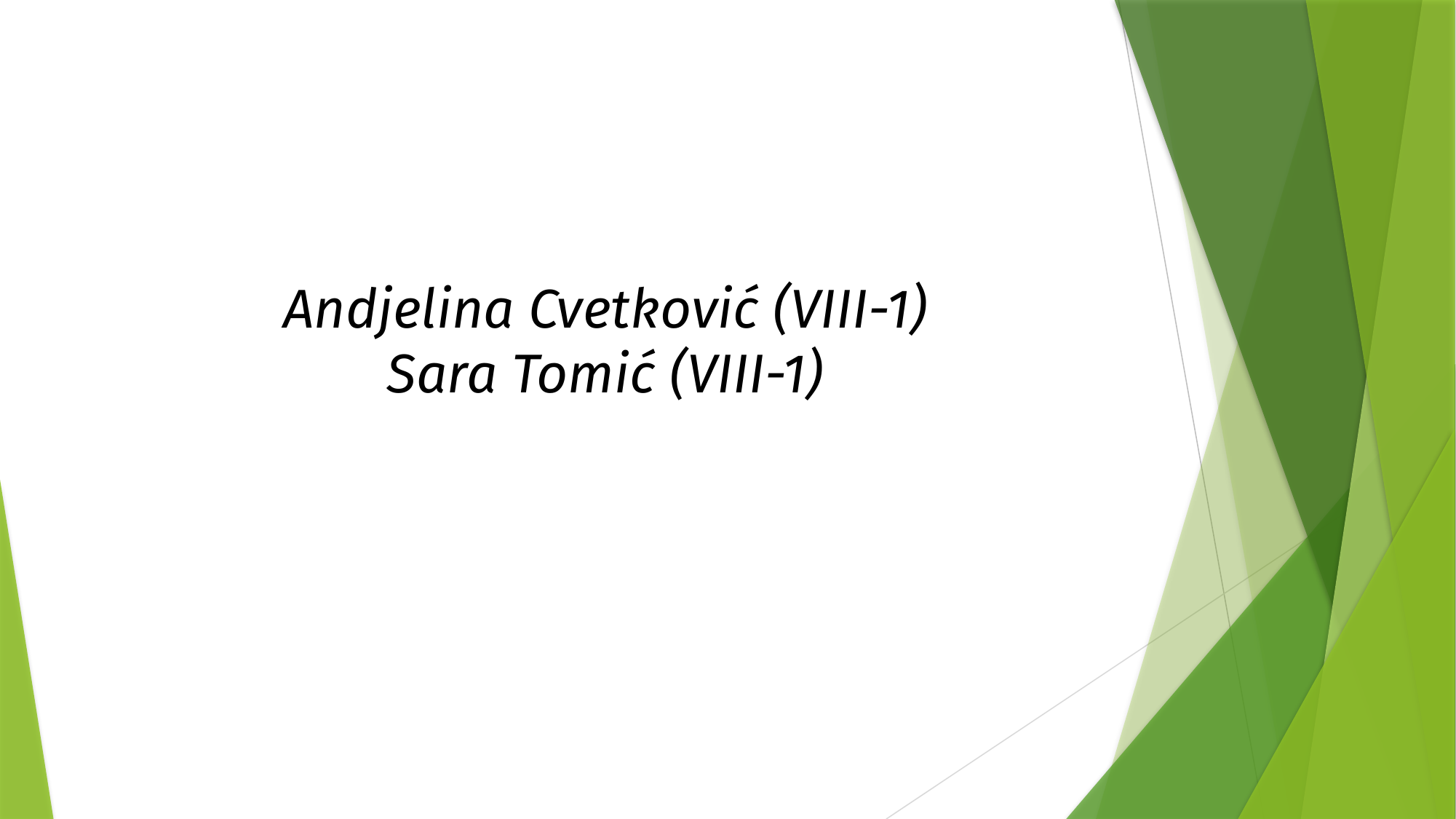

# Andjelina Cvetković (VIII-1) Sara Tomić (VIII-1)